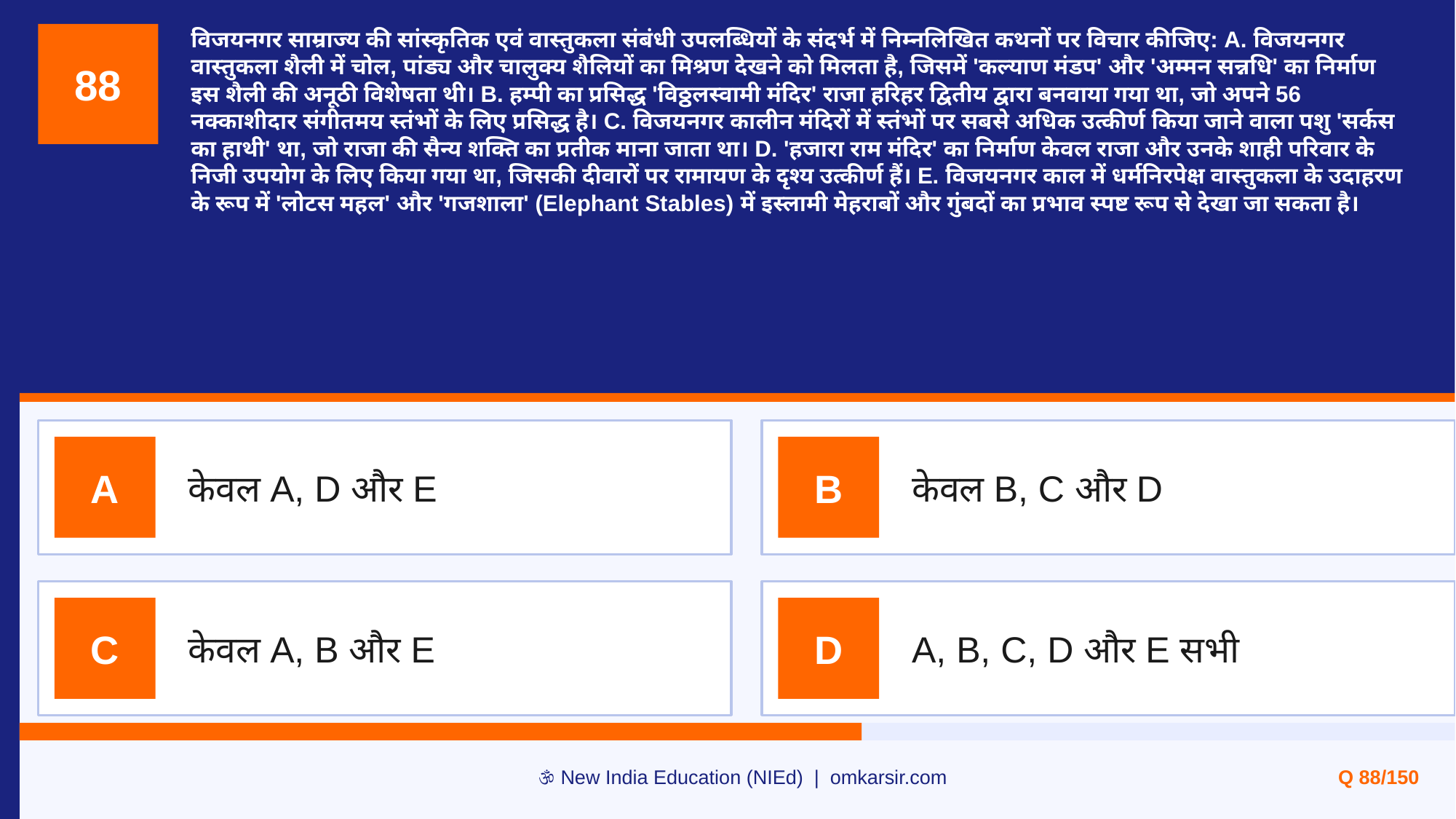

विजयनगर साम्राज्य की सांस्कृतिक एवं वास्तुकला संबंधी उपलब्धियों के संदर्भ में निम्नलिखित कथनों पर विचार कीजिए: A. विजयनगर वास्तुकला शैली में चोल, पांड्य और चालुक्य शैलियों का मिश्रण देखने को मिलता है, जिसमें 'कल्याण मंडप' और 'अम्मन सन्नधि' का निर्माण इस शैली की अनूठी विशेषता थी। B. हम्पी का प्रसिद्ध 'विठ्ठलस्वामी मंदिर' राजा हरिहर द्वितीय द्वारा बनवाया गया था, जो अपने 56 नक्काशीदार संगीतमय स्तंभों के लिए प्रसिद्ध है। C. विजयनगर कालीन मंदिरों में स्तंभों पर सबसे अधिक उत्कीर्ण किया जाने वाला पशु 'सर्कस का हाथी' था, जो राजा की सैन्य शक्ति का प्रतीक माना जाता था। D. 'हजारा राम मंदिर' का निर्माण केवल राजा और उनके शाही परिवार के निजी उपयोग के लिए किया गया था, जिसकी दीवारों पर रामायण के दृश्य उत्कीर्ण हैं। E. विजयनगर काल में धर्मनिरपेक्ष वास्तुकला के उदाहरण के रूप में 'लोटस महल' और 'गजशाला' (Elephant Stables) में इस्लामी मेहराबों और गुंबदों का प्रभाव स्पष्ट रूप से देखा जा सकता है।
88

केवल A, D और E
केवल B, C और D
A
B

केवल A, B और E
A, B, C, D और E सभी
C
D

🕉️ New India Education (NIEd)  |  omkarsir.com
Q 88/150